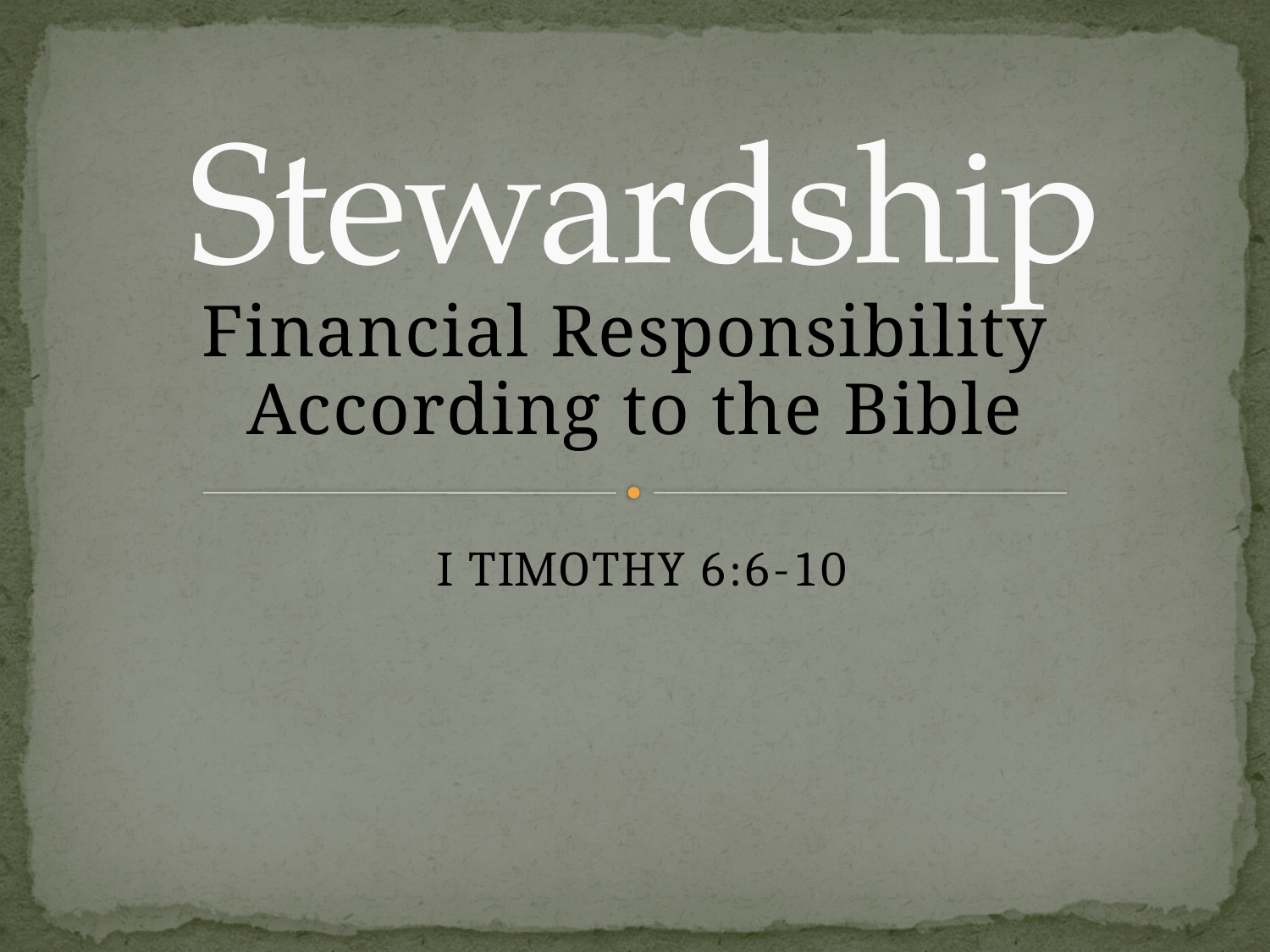

# Stewardship
Financial Responsibility
According to the Bible

 I TIMOTHY 6:6-10